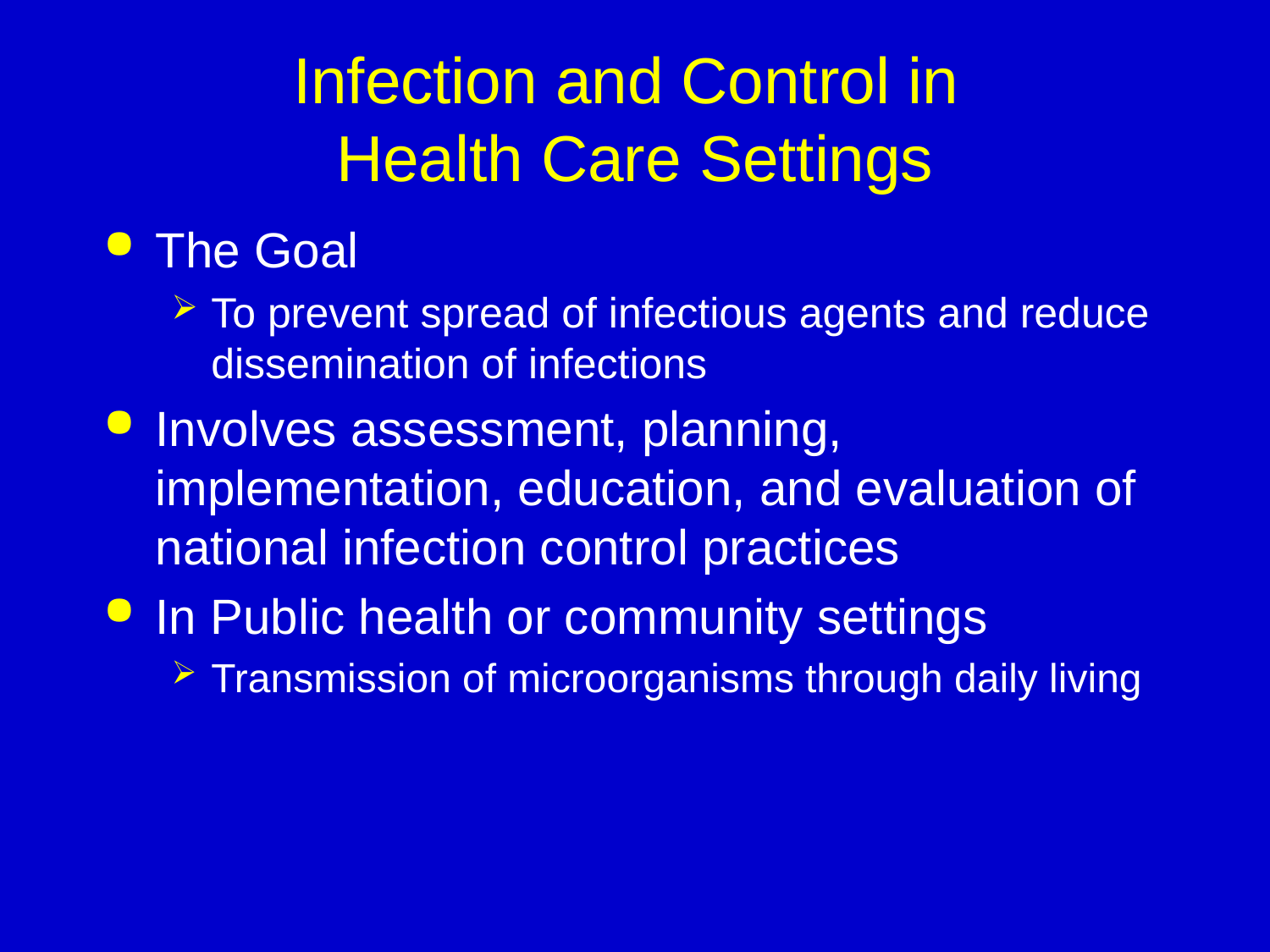

# Infection and Control in Health Care Settings
The Goal
To prevent spread of infectious agents and reduce dissemination of infections
Involves assessment, planning, implementation, education, and evaluation of national infection control practices
In Public health or community settings
Transmission of microorganisms through daily living